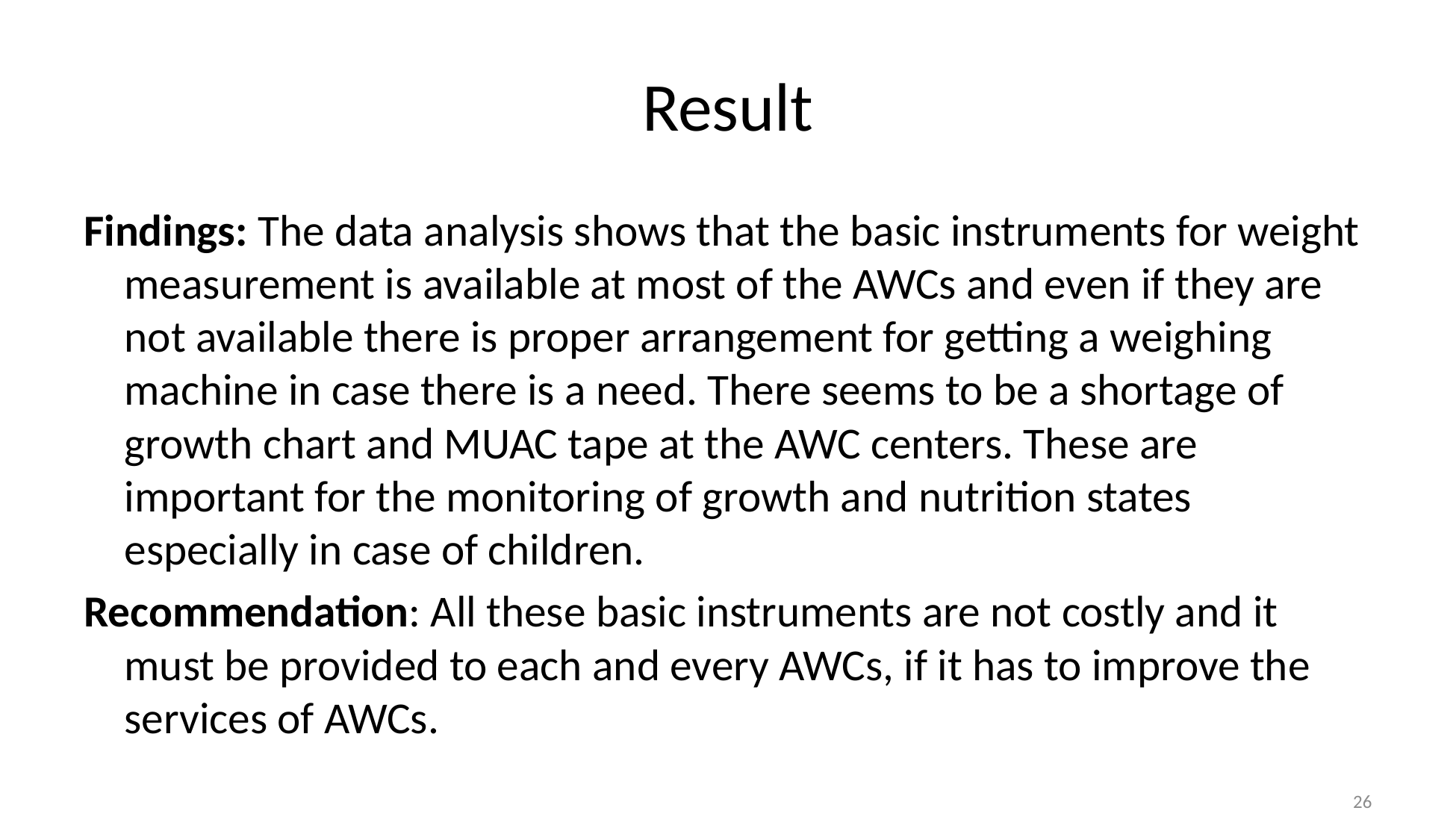

# Result
Findings: The data analysis shows that the basic instruments for weight measurement is available at most of the AWCs and even if they are not available there is proper arrangement for getting a weighing machine in case there is a need. There seems to be a shortage of growth chart and MUAC tape at the AWC centers. These are important for the monitoring of growth and nutrition states especially in case of children.
Recommendation: All these basic instruments are not costly and it must be provided to each and every AWCs, if it has to improve the services of AWCs.

26